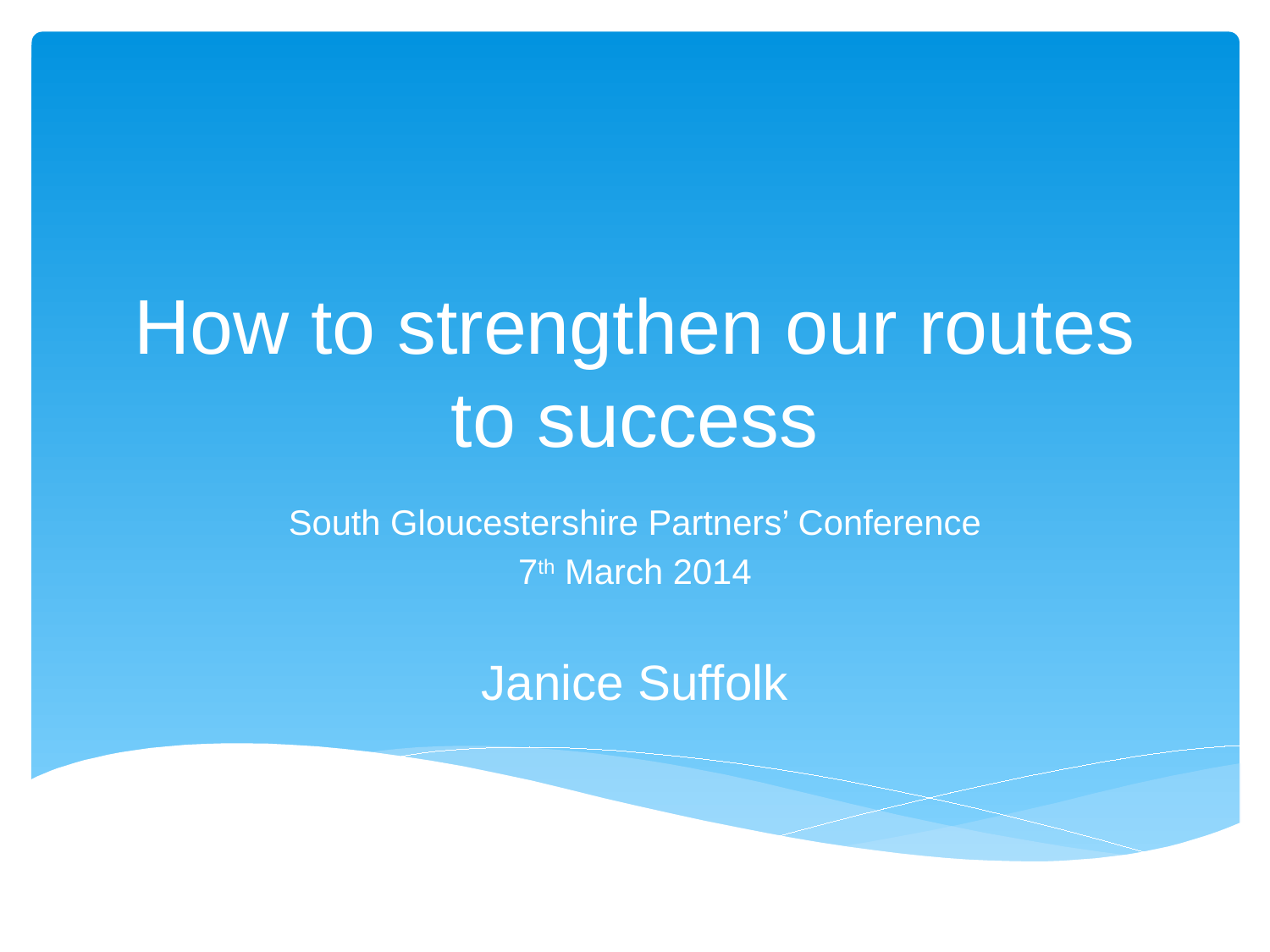

# How to strengthen our routes to success
South Gloucestershire Partners’ Conference
7th March 2014

Janice Suffolk